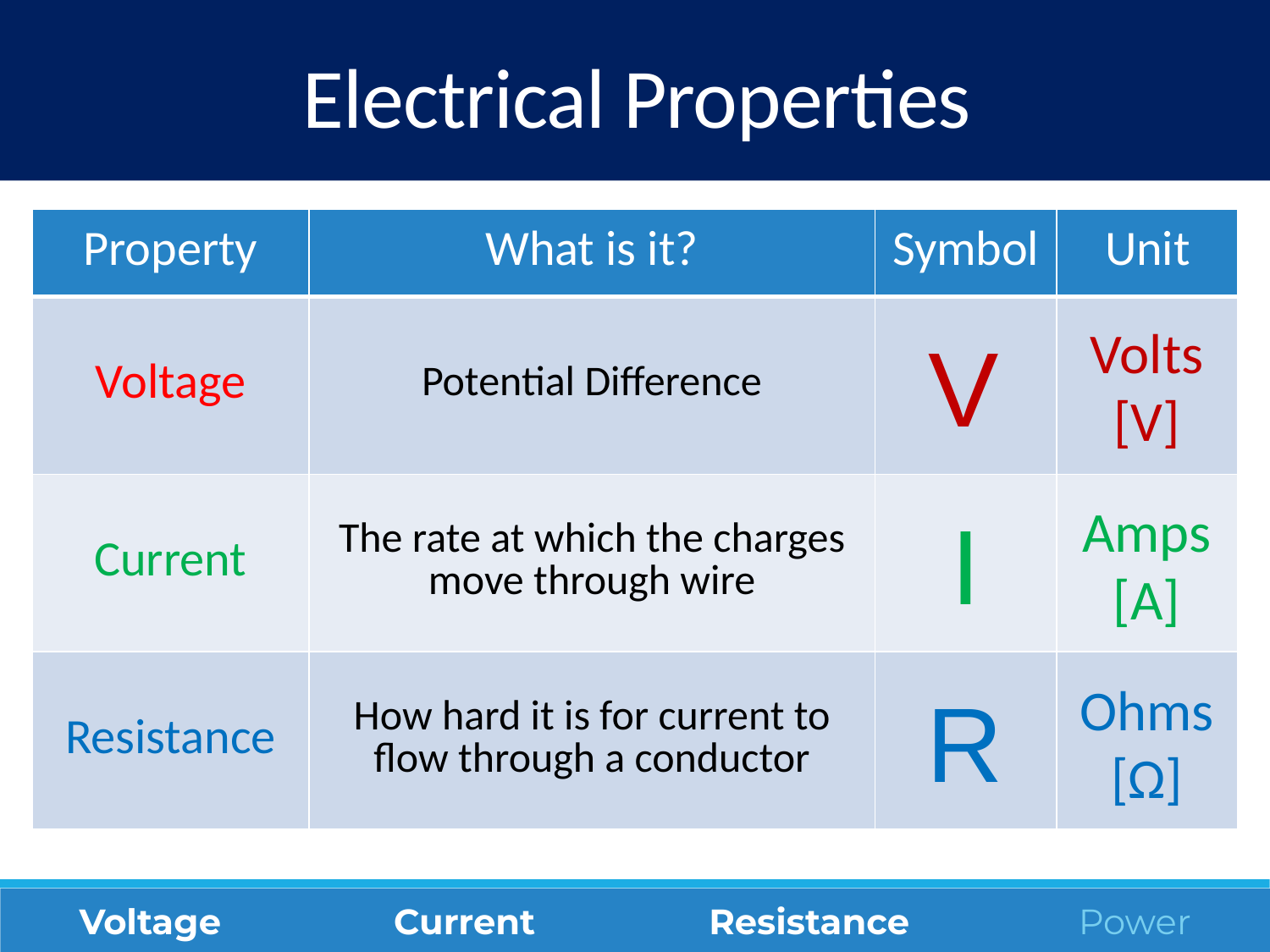

Electrical Properties
| Property | What is it? | Symbol | Unit |
| --- | --- | --- | --- |
| Voltage | Potential Difference |  |  |
| Current | The rate at which the charges move through wire |  |  |
| Resistance | How hard it is for current to flow through a conductor |  |  |
Volts
[V]
V
Amps
[A]
I
Ohms
[Ω]
R
Voltage
Current
Resistance
Power